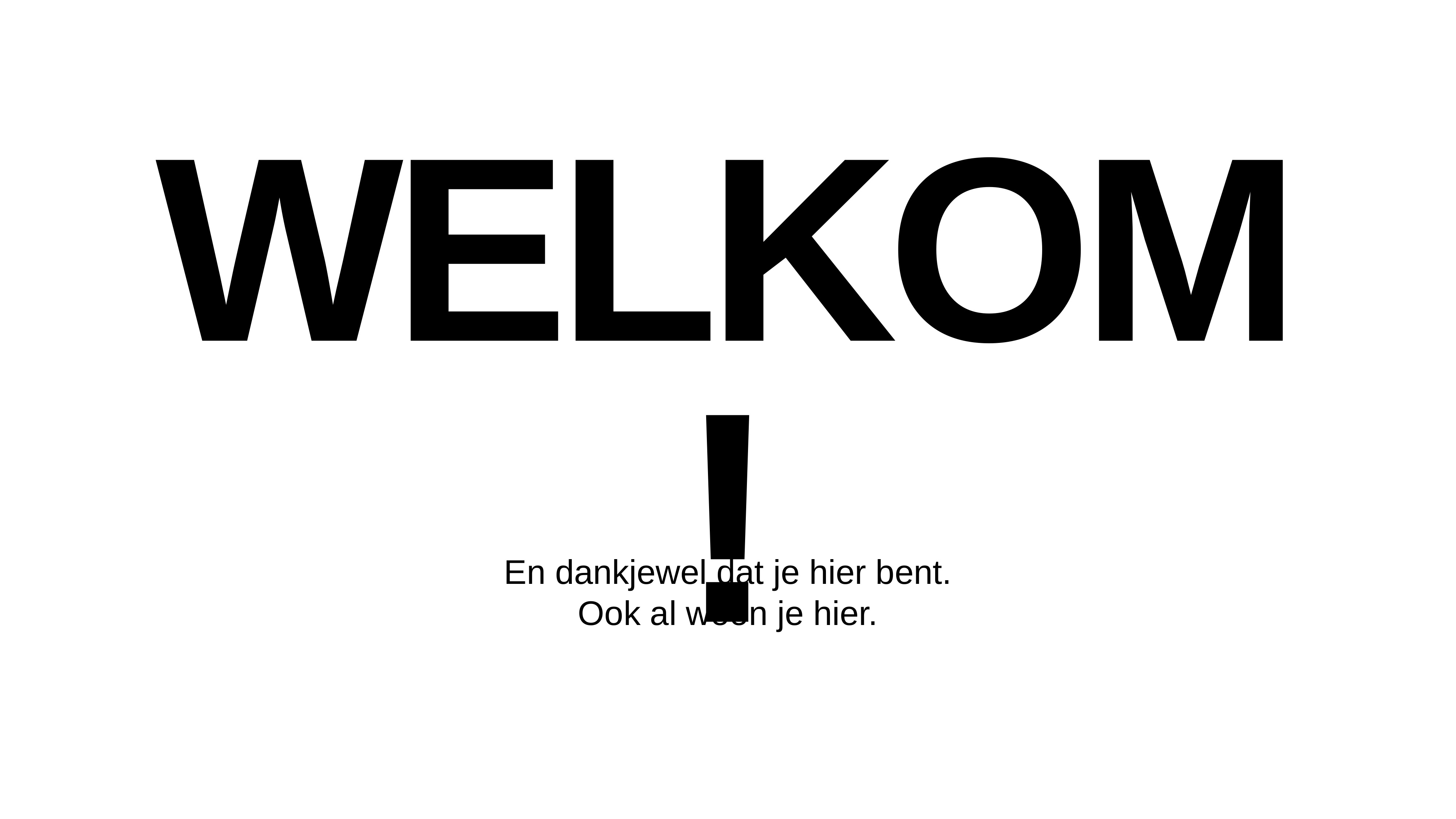

# WELKOM!
En dankjewel dat je hier bent.
Ook al woon je hier.